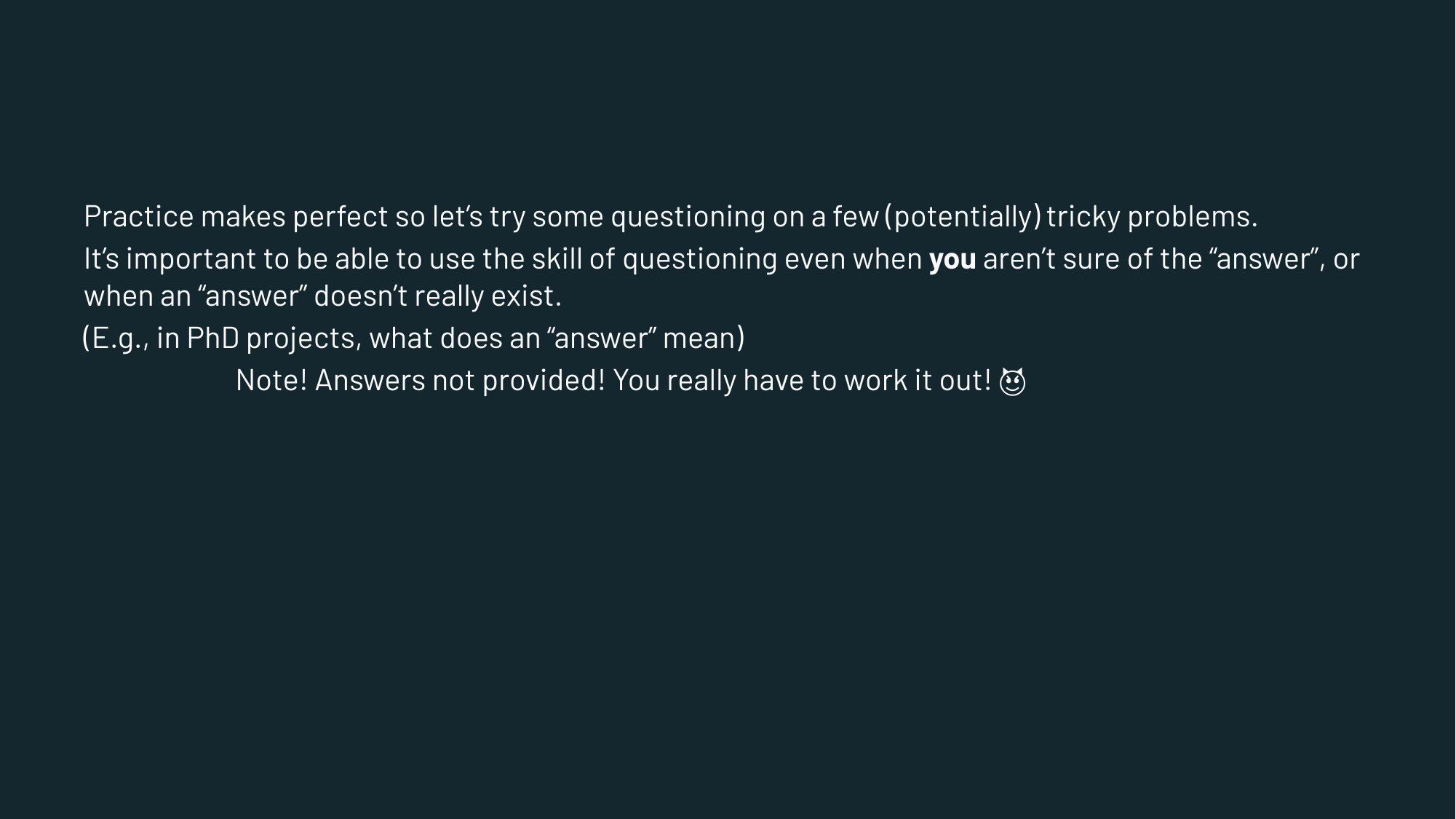

Practice makes perfect so let’s try some questioning on a few (potentially) tricky problems.
It’s important to be able to use the skill of questioning even when you aren’t sure of the “answer”, or when an “answer” doesn’t really exist.
(E.g., in PhD projects, what does an “answer” mean)
Note! Answers not provided! You really have to work it out! 😈